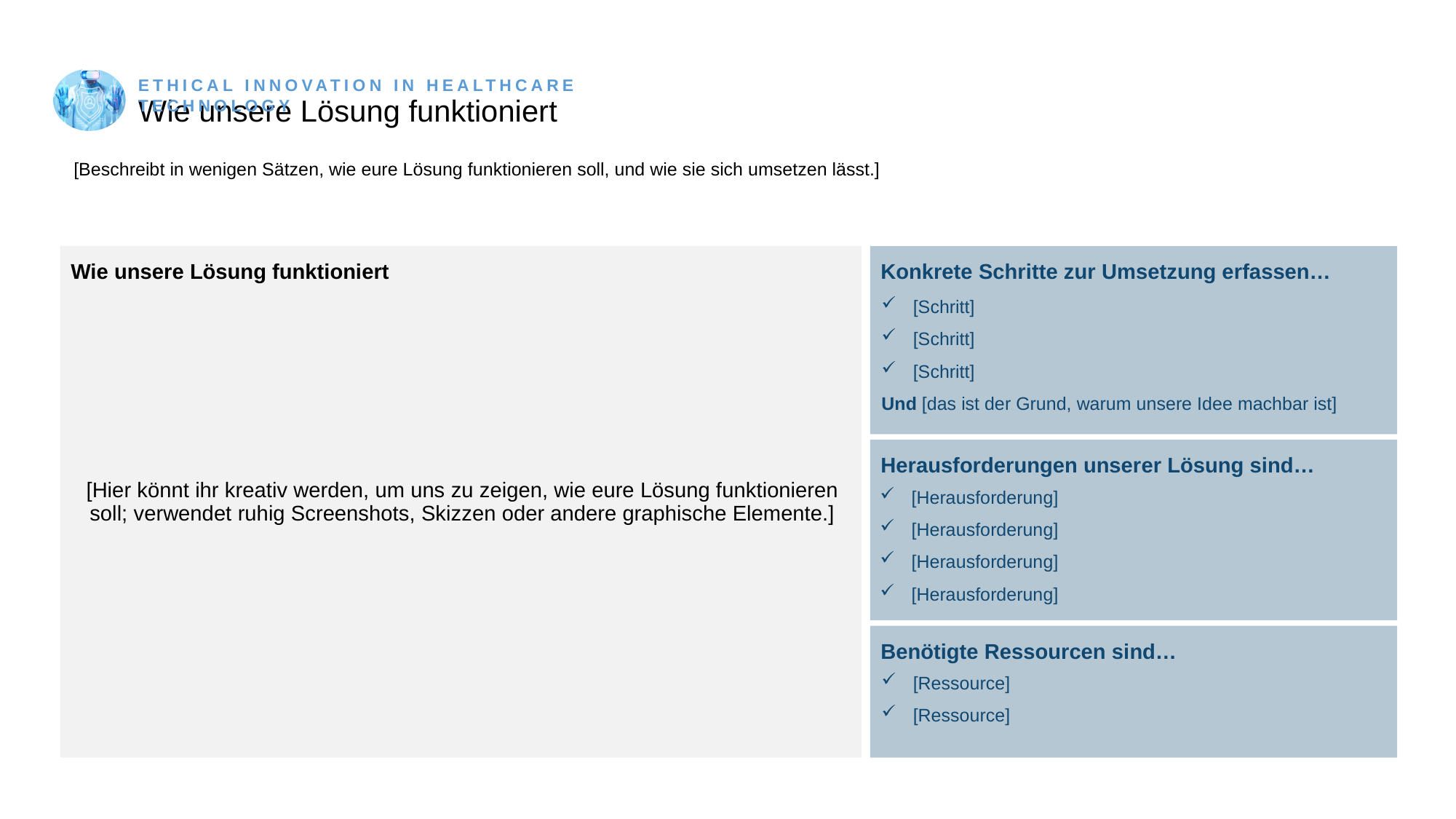

[Beschreibt in wenigen Sätzen, wie eure Lösung funktionieren soll, und wie sie sich umsetzen lässt.]

[Hier könnt ihr kreativ werden, um uns zu zeigen, wie eure Lösung funktionieren soll; verwendet ruhig Screenshots, Skizzen oder andere graphische Elemente.]

[Schritt]
[Schritt]
[Schritt]
Und [das ist der Grund, warum unsere Idee machbar ist]

[Herausforderung]
[Herausforderung]
[Herausforderung]
[Herausforderung]

[Ressource]
[Ressource]